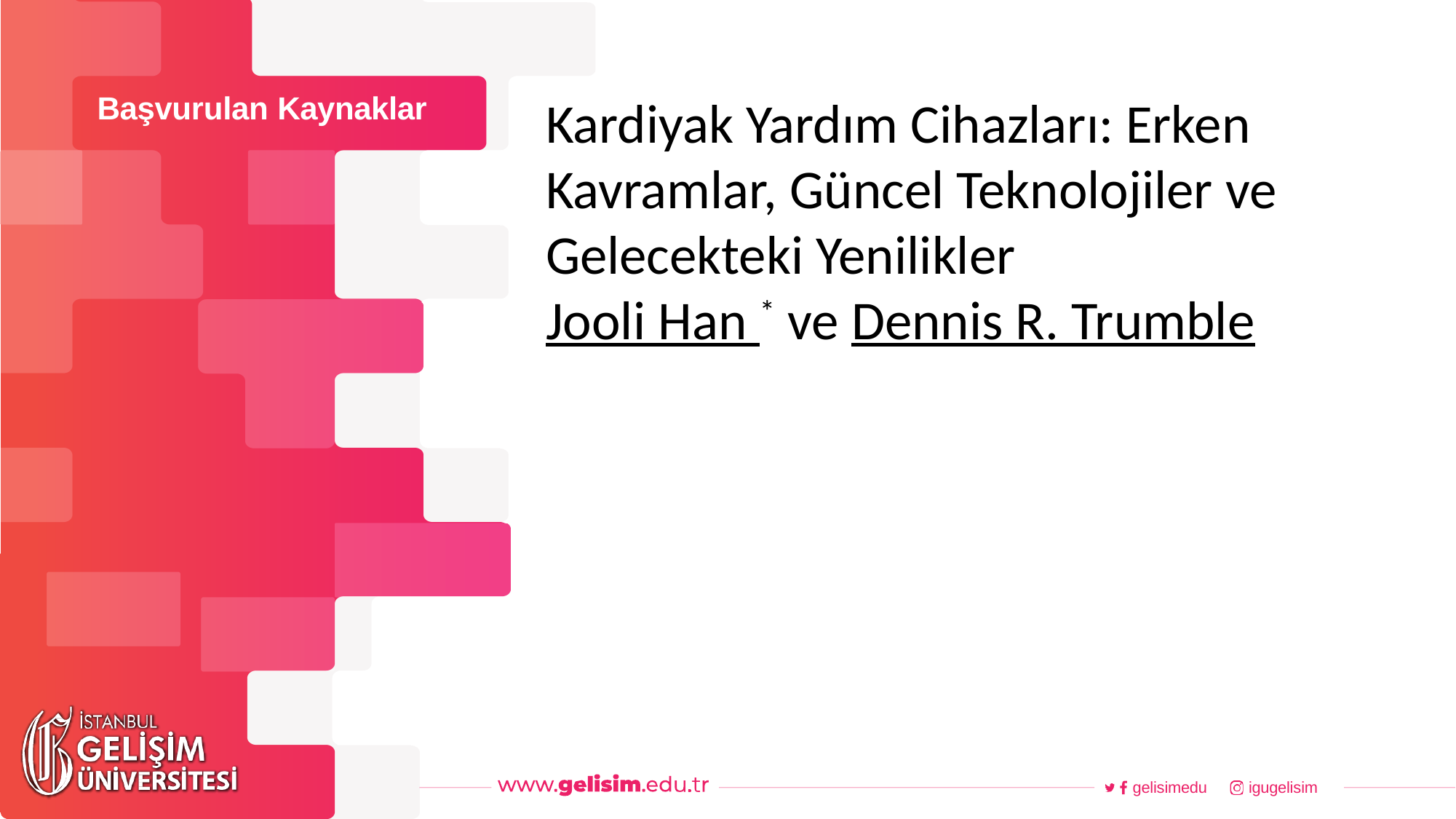

# Başvurulan Kaynaklar
Kardiyak Yardım Cihazları: Erken Kavramlar, Güncel Teknolojiler ve Gelecekteki Yenilikler
Jooli Han * ve Dennis R. Trumble

gelisimedu
igugelisim